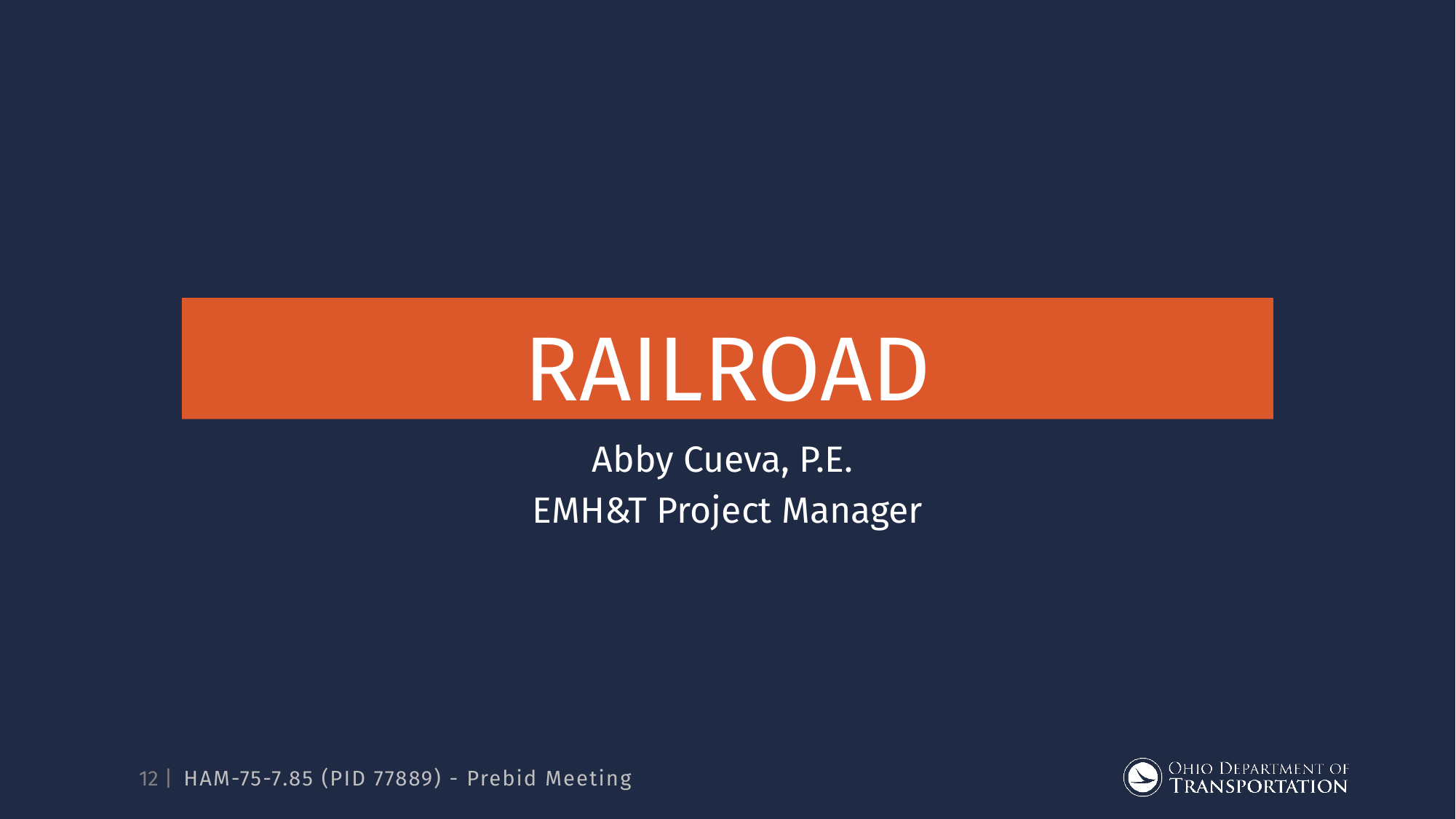

# Railroad
Abby Cueva, P.E.
EMH&T Project Manager
HAM-75-7.85 (PID 77889) - Prebid Meeting